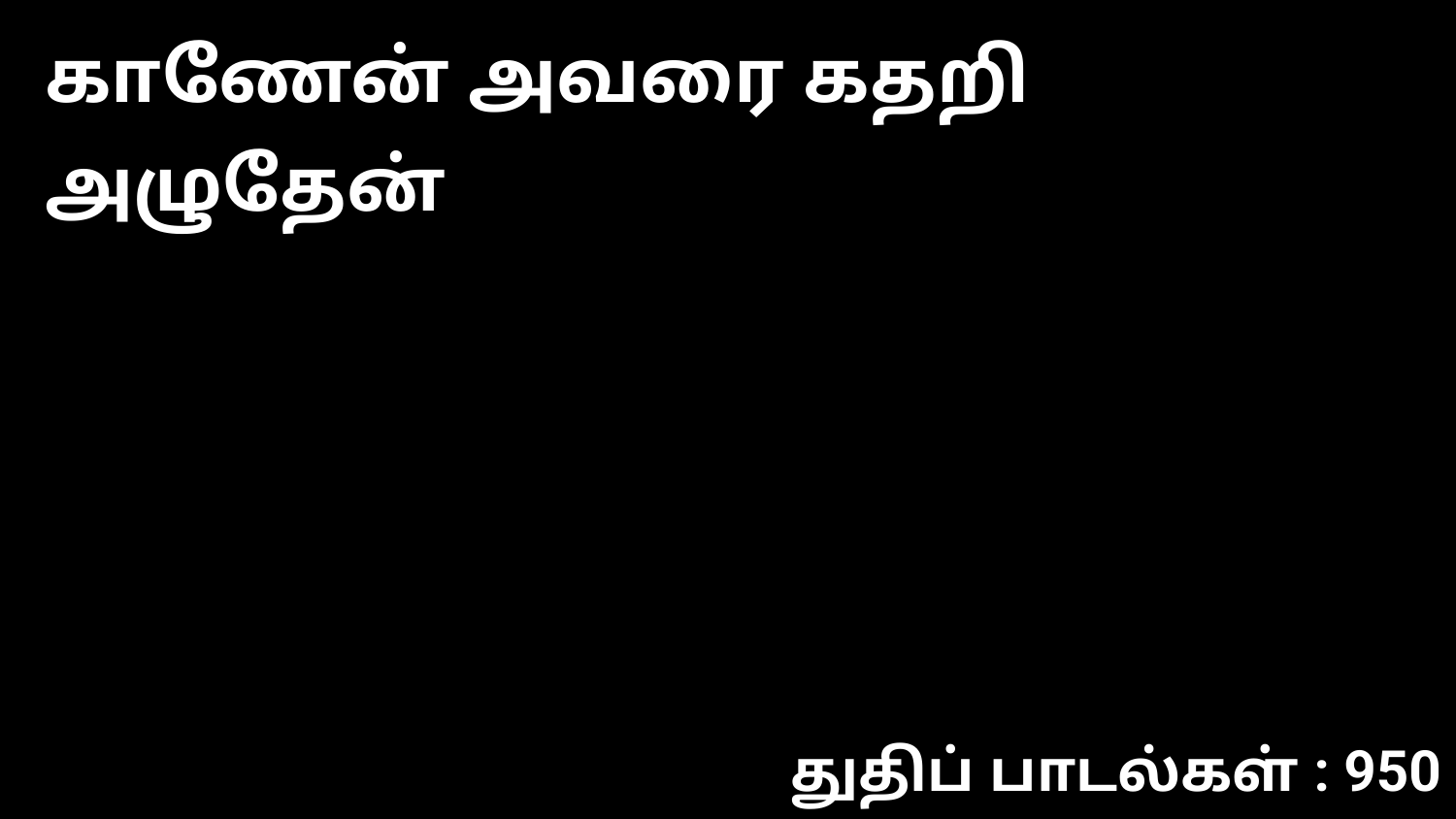

காணேன் அவரை கதறி அழுதேன்
துதிப் பாடல்கள் : 950